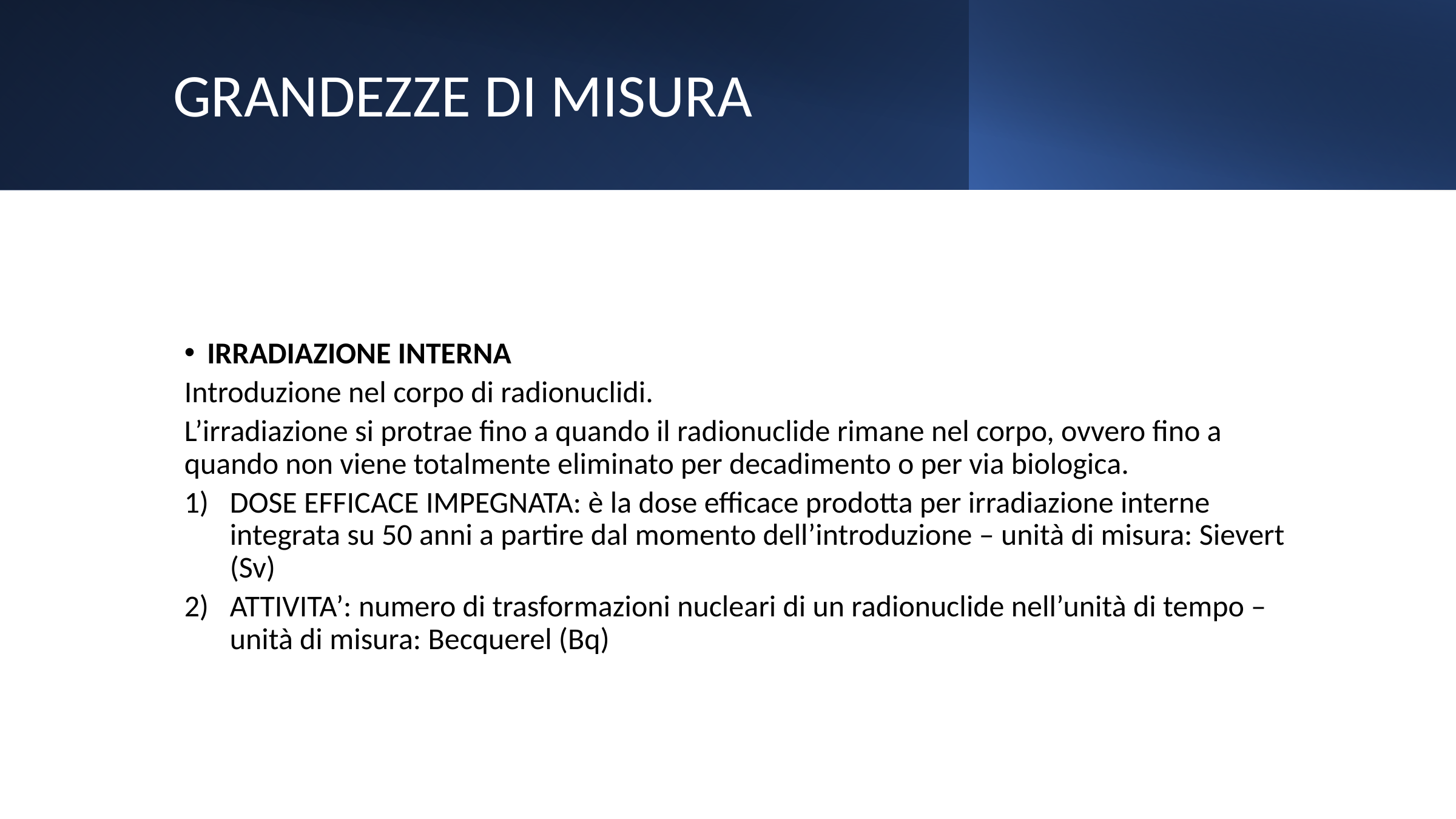

GRANDEZZE DI MISURA
IRRADIAZIONE INTERNA
Introduzione nel corpo di radionuclidi.
L’irradiazione si protrae fino a quando il radionuclide rimane nel corpo, ovvero fino a quando non viene totalmente eliminato per decadimento o per via biologica.
DOSE EFFICACE IMPEGNATA: è la dose efficace prodotta per irradiazione interne integrata su 50 anni a partire dal momento dell’introduzione – unità di misura: Sievert (Sv)
ATTIVITA’: numero di trasformazioni nucleari di un radionuclide nell’unità di tempo –unità di misura: Becquerel (Bq)